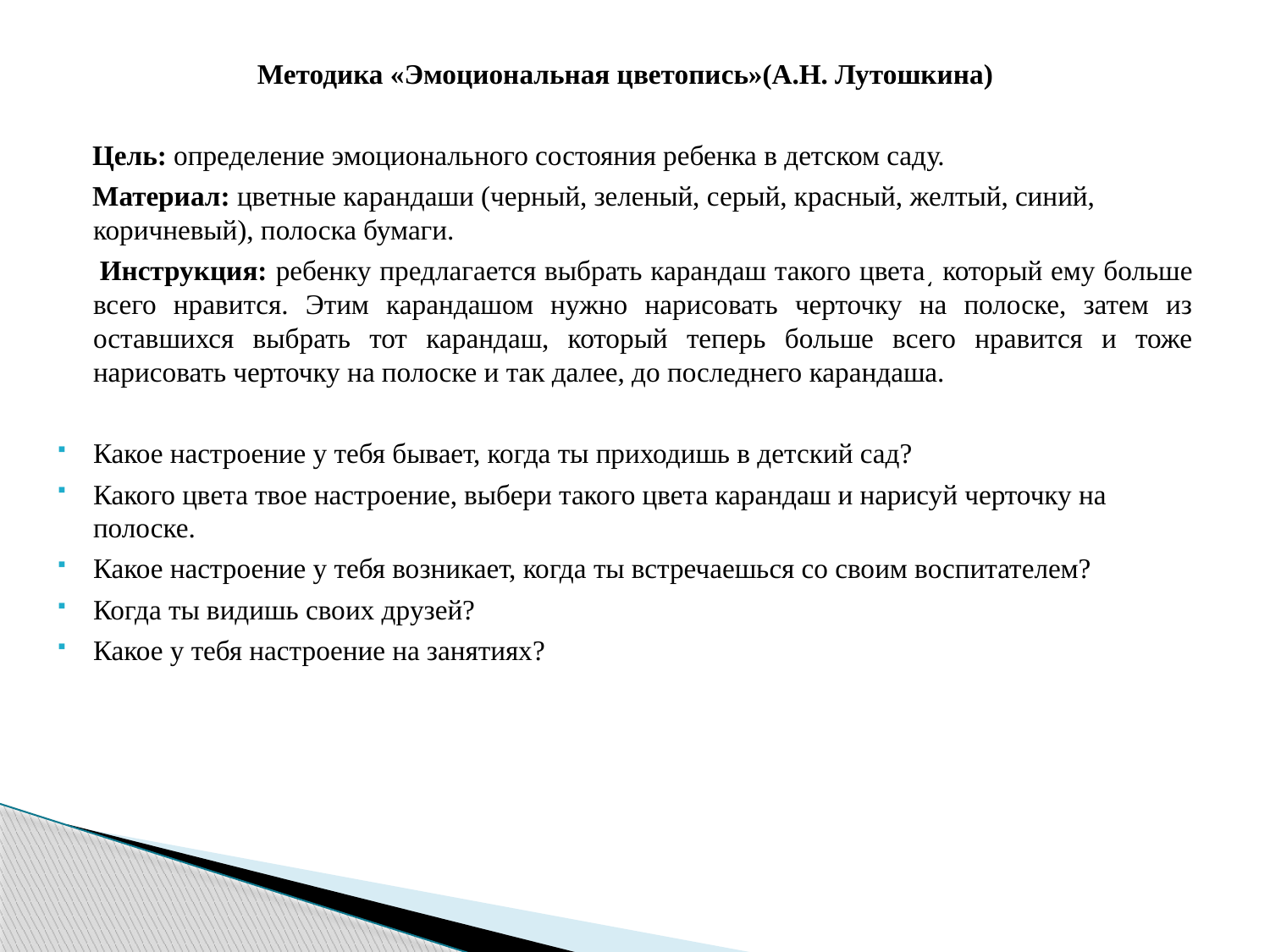

Методика «Эмоциональная цветопись»(А.Н. Лутошкина)

     Цель: определение эмоционального состояния ребенка в детском саду.
     Материал: цветные карандаши (черный, зеленый, серый, красный, желтый, синий, коричневый), полоска бумаги.
     	Инструкция: ребенку предлагается выбрать карандаш такого цвета͵ который ему больше всего нравится. Этим карандашом нужно нарисовать черточку на полоске, затем из оставшихся выбрать тот карандаш, который теперь больше всего нравится и тоже нарисовать черточку на полоске и так далее, до последнего карандаша.

Какое настроение у тебя бывает, когда ты приходишь в детский сад?
Какого цвета твое настроение, выбери такого цвета карандаш и нарисуй черточку на полоске.
Какое настроение у тебя возникает, когда ты встречаешься со своим воспитателем?
Когда ты видишь своих друзей?
Какое у тебя настроение на занятиях?